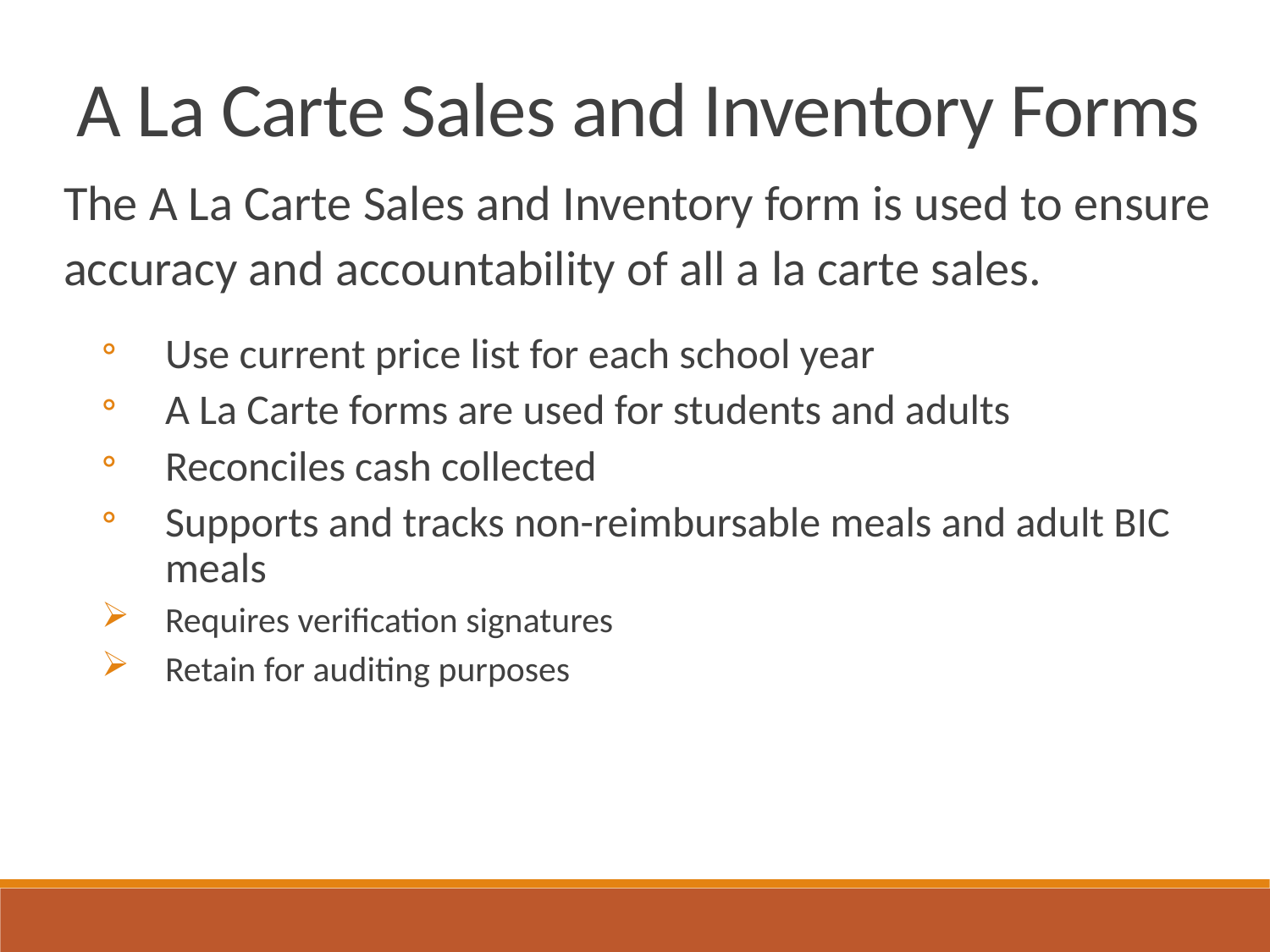

A La Carte Sales and Inventory Forms
The A La Carte Sales and Inventory form is used to ensure accuracy and accountability of all a la carte sales.

Use current price list for each school year
A La Carte forms are used for students and adults
Reconciles cash collected
Supports and tracks non-reimbursable meals and adult BIC meals
Requires verification signatures
Retain for auditing purposes